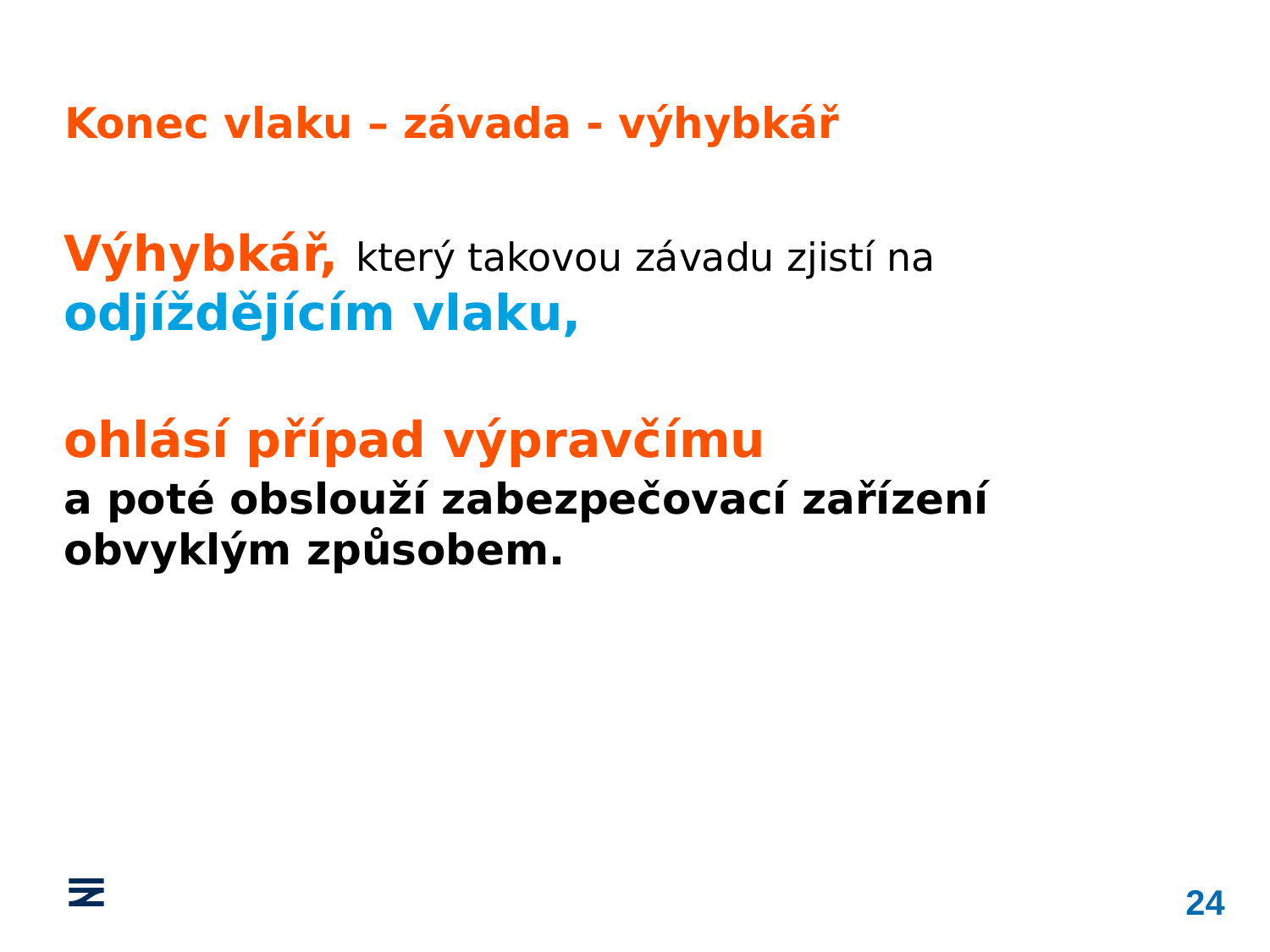

Konec vlaku – závada - výhybkář
Výhybkář, který takovou závadu zjistí na odjíždějícím vlaku,

ohlásí případ výpravčímu
a poté obslouží zabezpečovací zařízení obvyklým způsobem.

24